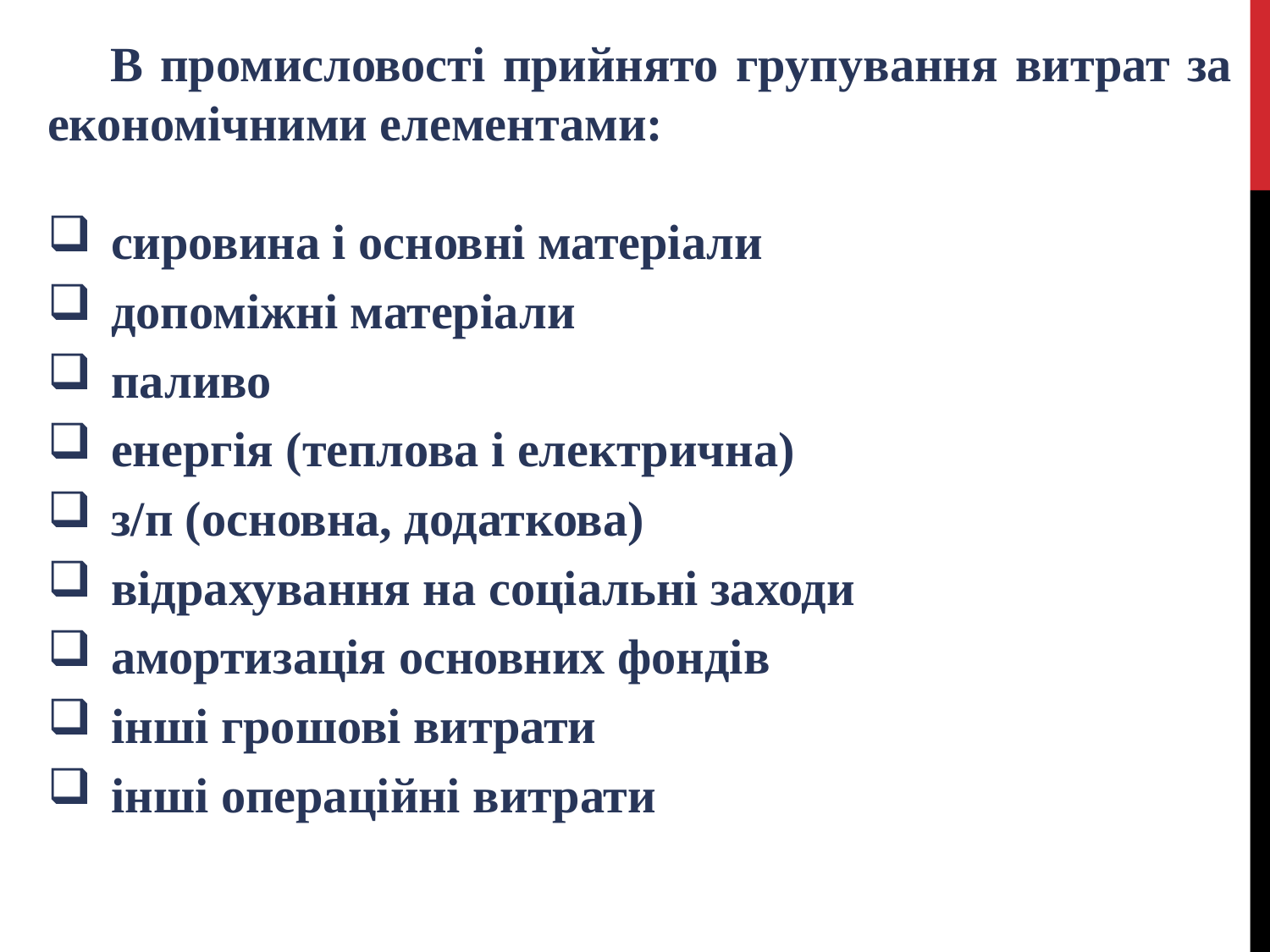

В промисловості прийнято групування витрат за економічними елементами:

сировина і основні матеріали
допоміжні матеріали
паливо
енергія (теплова і електрична)
з/п (основна, додаткова)
відрахування на соціальні заходи
амортизація основних фондів
інші грошові витрати
інші операційні витрати